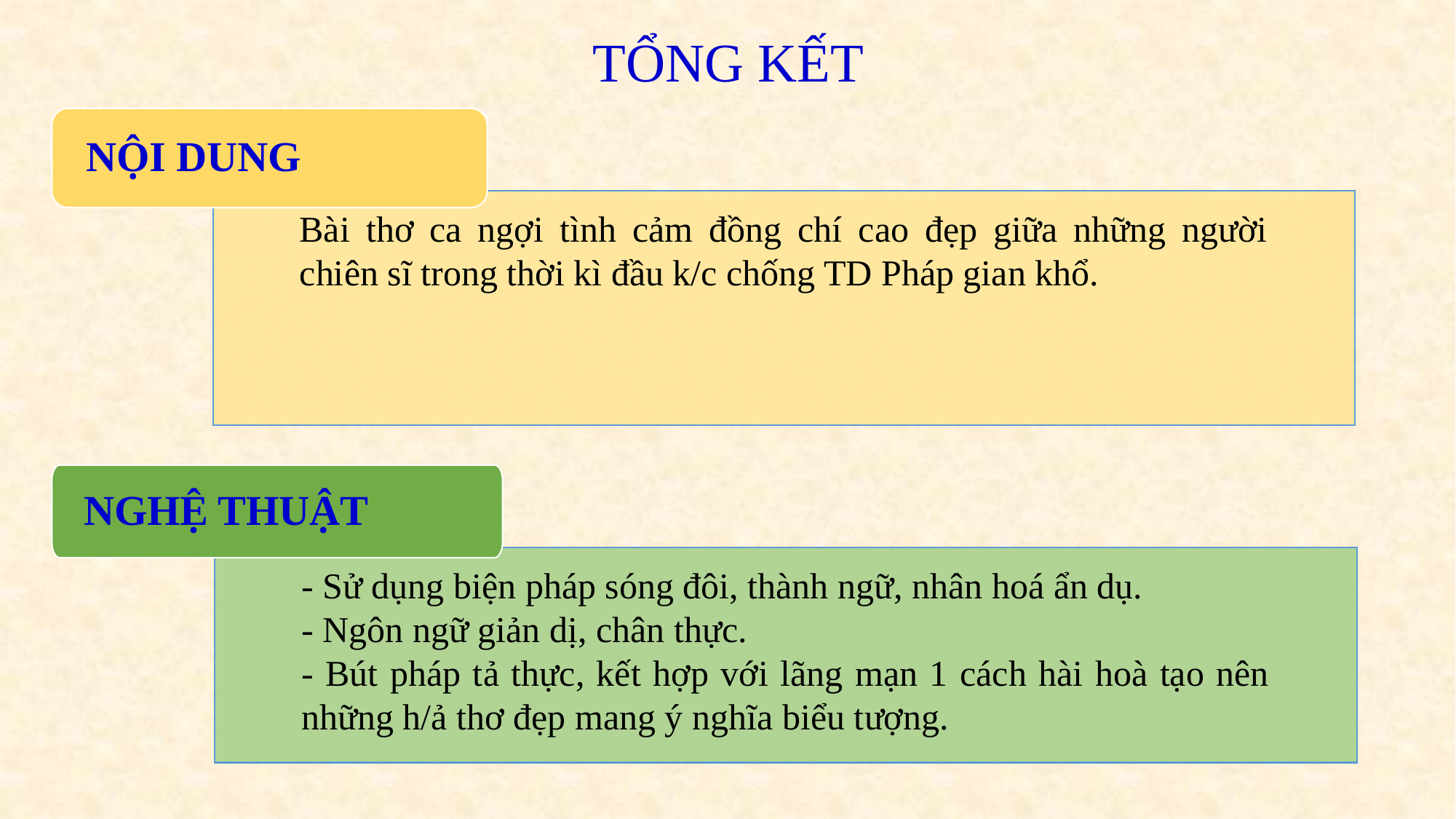

TỔNG KẾT
NỘI DUNG

Bài thơ ca ngợi tình cảm đồng chí cao đẹp giữa những người chiên sĩ trong thời kì đầu k/c chống TD Pháp gian khổ.
NGHỆ THUẬT
- Sử dụng biện pháp sóng đôi, thành ngữ, nhân hoá ẩn dụ.
- Ngôn ngữ giản dị, chân thực.
- Bút pháp tả thực, kết hợp với lãng mạn 1 cách hài hoà tạo nên những h/ả thơ đẹp mang ý nghĩa biểu tượng.